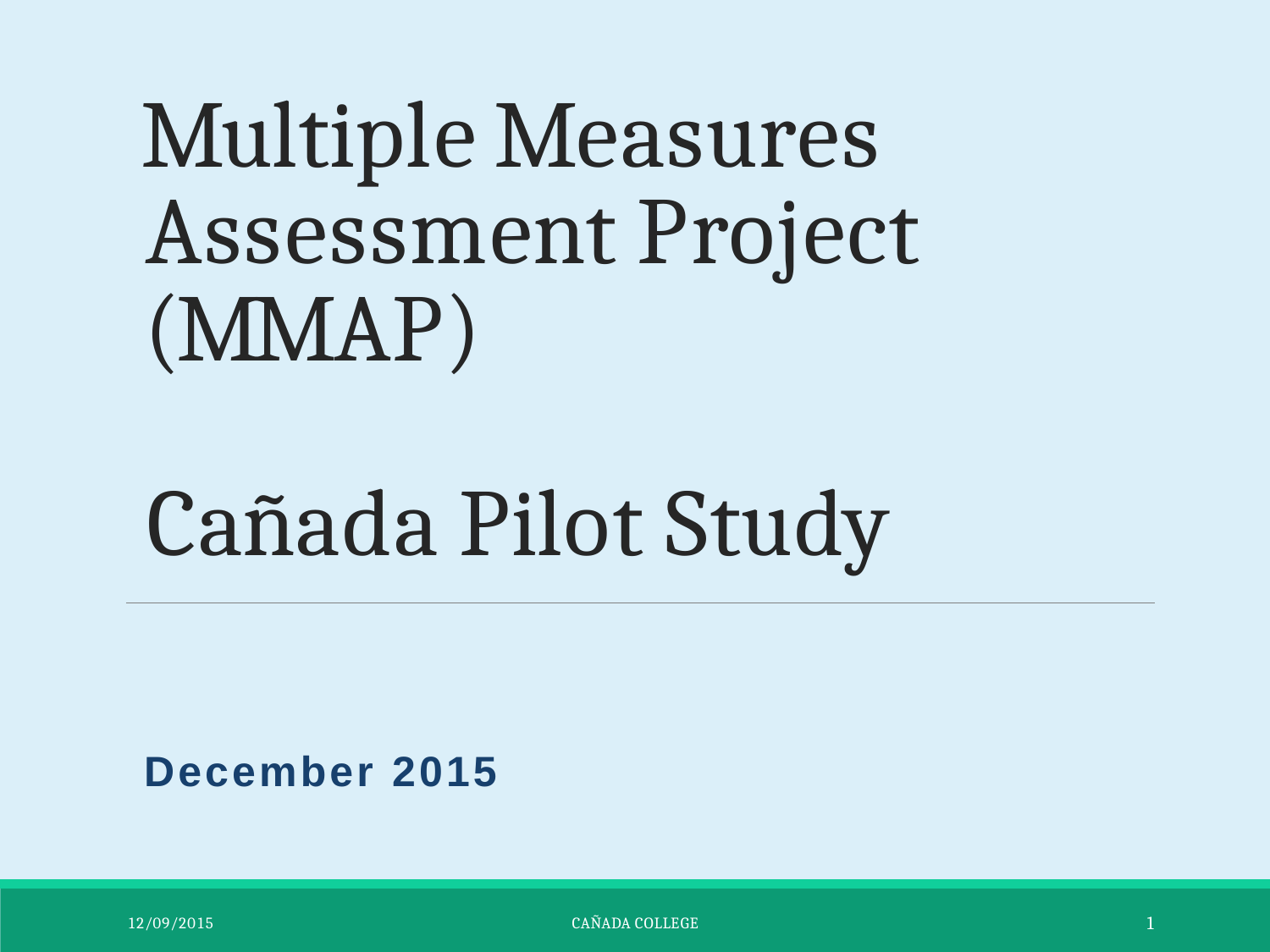

# Multiple Measures Assessment Project (MMAP) Cañada Pilot Study
December 2015
12/09/2015
Cañada College
1